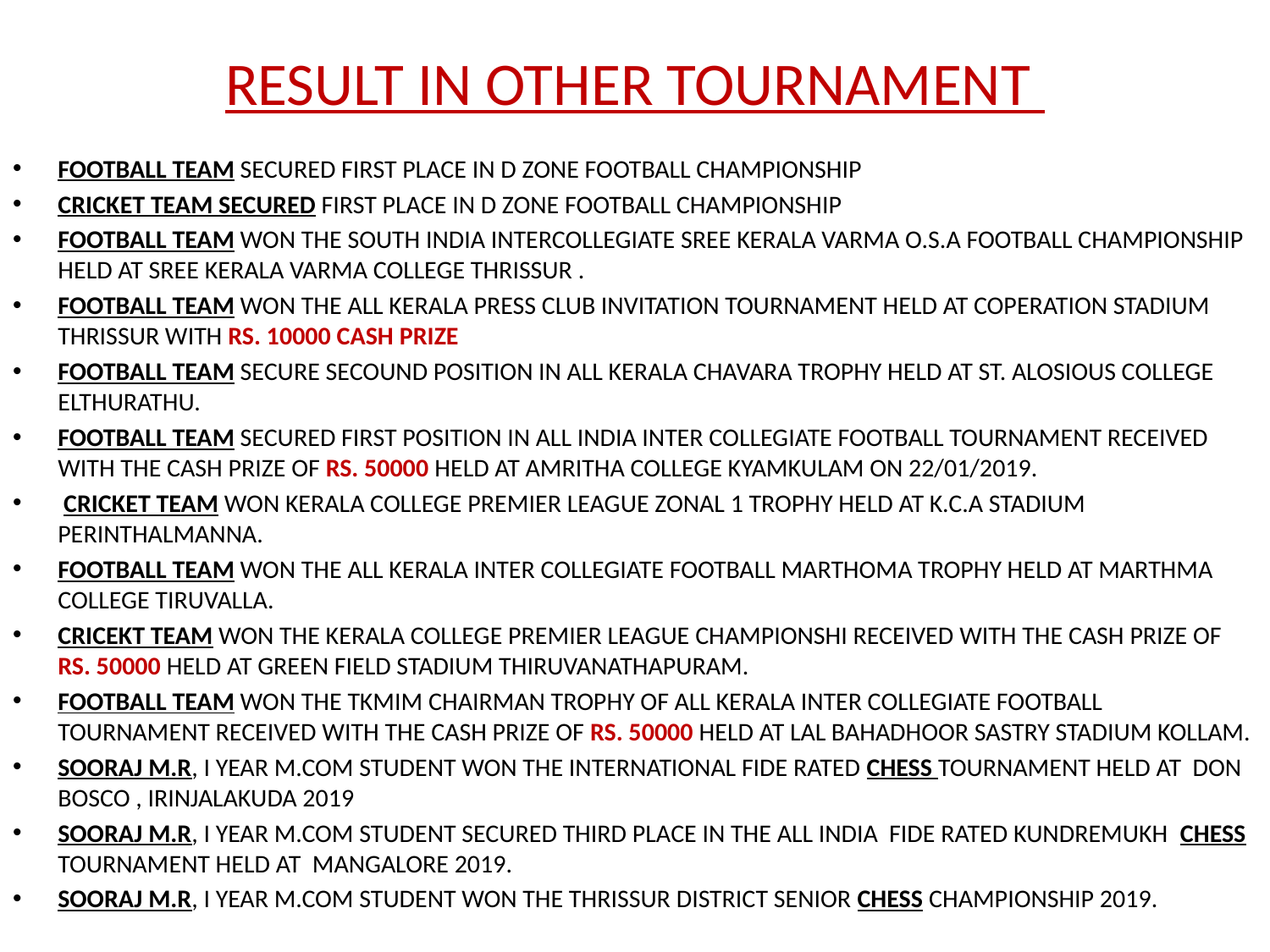

# RESULT IN OTHER TOURNAMENT
FOOTBALL TEAM SECURED FIRST PLACE IN D ZONE FOOTBALL CHAMPIONSHIP
CRICKET TEAM SECURED FIRST PLACE IN D ZONE FOOTBALL CHAMPIONSHIP
FOOTBALL TEAM WON THE SOUTH INDIA INTERCOLLEGIATE SREE KERALA VARMA O.S.A FOOTBALL CHAMPIONSHIP HELD AT SREE KERALA VARMA COLLEGE THRISSUR .
FOOTBALL TEAM WON THE ALL KERALA PRESS CLUB INVITATION TOURNAMENT HELD AT COPERATION STADIUM THRISSUR WITH RS. 10000 CASH PRIZE
FOOTBALL TEAM SECURE SECOUND POSITION IN ALL KERALA CHAVARA TROPHY HELD AT ST. ALOSIOUS COLLEGE ELTHURATHU.
FOOTBALL TEAM SECURED FIRST POSITION IN ALL INDIA INTER COLLEGIATE FOOTBALL TOURNAMENT RECEIVED WITH THE CASH PRIZE OF RS. 50000 HELD AT AMRITHA COLLEGE KYAMKULAM ON 22/01/2019.
 CRICKET TEAM WON KERALA COLLEGE PREMIER LEAGUE ZONAL 1 TROPHY HELD AT K.C.A STADIUM  PERINTHALMANNA.
FOOTBALL TEAM WON THE ALL KERALA INTER COLLEGIATE FOOTBALL MARTHOMA TROPHY HELD AT MARTHMA COLLEGE TIRUVALLA.
CRICEKT TEAM WON THE KERALA COLLEGE PREMIER LEAGUE CHAMPIONSHI RECEIVED WITH THE CASH PRIZE OF RS. 50000 HELD AT GREEN FIELD STADIUM THIRUVANATHAPURAM.
FOOTBALL TEAM WON THE TKMIM CHAIRMAN TROPHY OF ALL KERALA INTER COLLEGIATE FOOTBALL TOURNAMENT RECEIVED WITH THE CASH PRIZE OF RS. 50000 HELD AT LAL BAHADHOOR SASTRY STADIUM KOLLAM.
SOORAJ M.R, I YEAR M.COM STUDENT WON THE INTERNATIONAL FIDE RATED CHESS TOURNAMENT HELD AT  DON BOSCO , IRINJALAKUDA 2019
SOORAJ M.R, I YEAR M.COM STUDENT SECURED THIRD PLACE IN THE ALL INDIA  FIDE RATED KUNDREMUKH  CHESS TOURNAMENT HELD AT  MANGALORE 2019.
SOORAJ M.R, I YEAR M.COM STUDENT WON THE THRISSUR DISTRICT SENIOR CHESS CHAMPIONSHIP 2019.